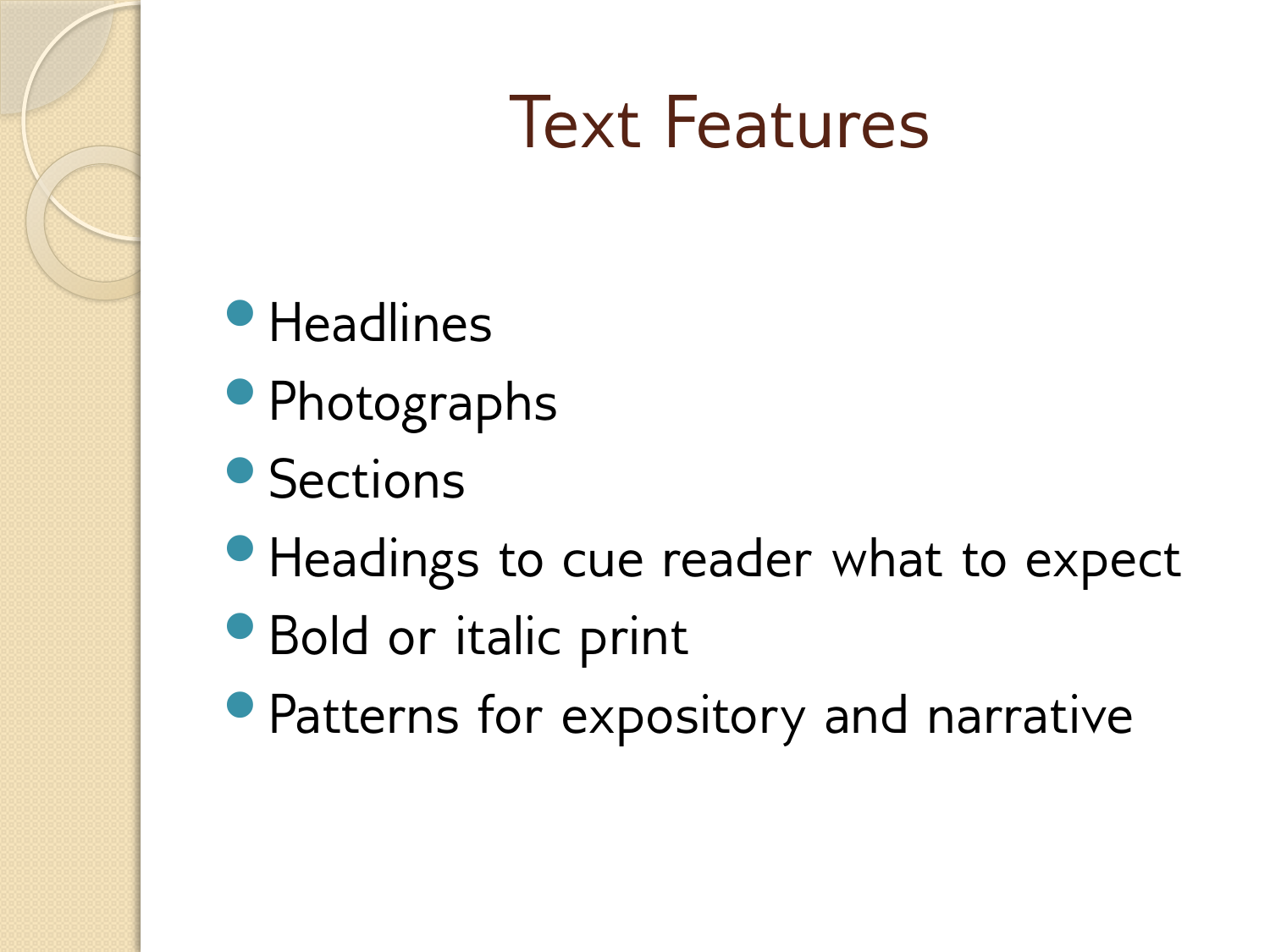

# Text Features

Headlines
Photographs
Sections
Headings to cue reader what to expect
Bold or italic print
Patterns for expository and narrative